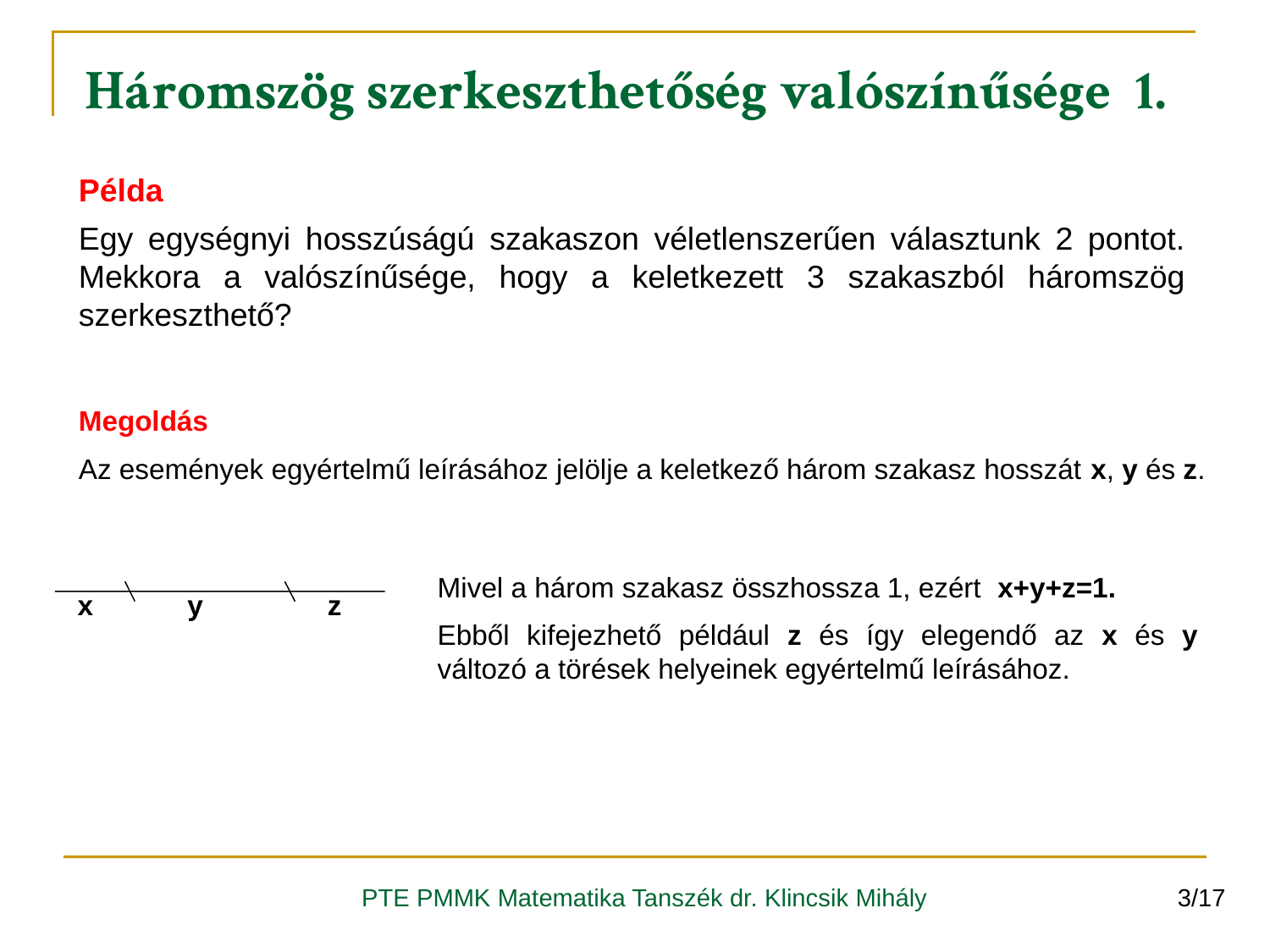

Háromszög szerkeszthetőség valószínűsége  1.
Példa
Egy egységnyi hosszúságú szakaszon véletlenszerűen választunk 2 pontot. Mekkora a valószínűsége, hogy a keletkezett 3 szakaszból háromszög szerkeszthető?
Megoldás
Az események egyértelmű leírásához jelölje a keletkező három szakasz hosszát x, y és z.
Mivel a három szakasz összhossza 1, ezért  x+y+z=1.
Ebből kifejezhető például z és így elegendő az x és y változó a törések helyeinek egyértelmű leírásához.
x

y

z

PTE PMMK Matematika Tanszék dr. Klincsik Mihály
3/17